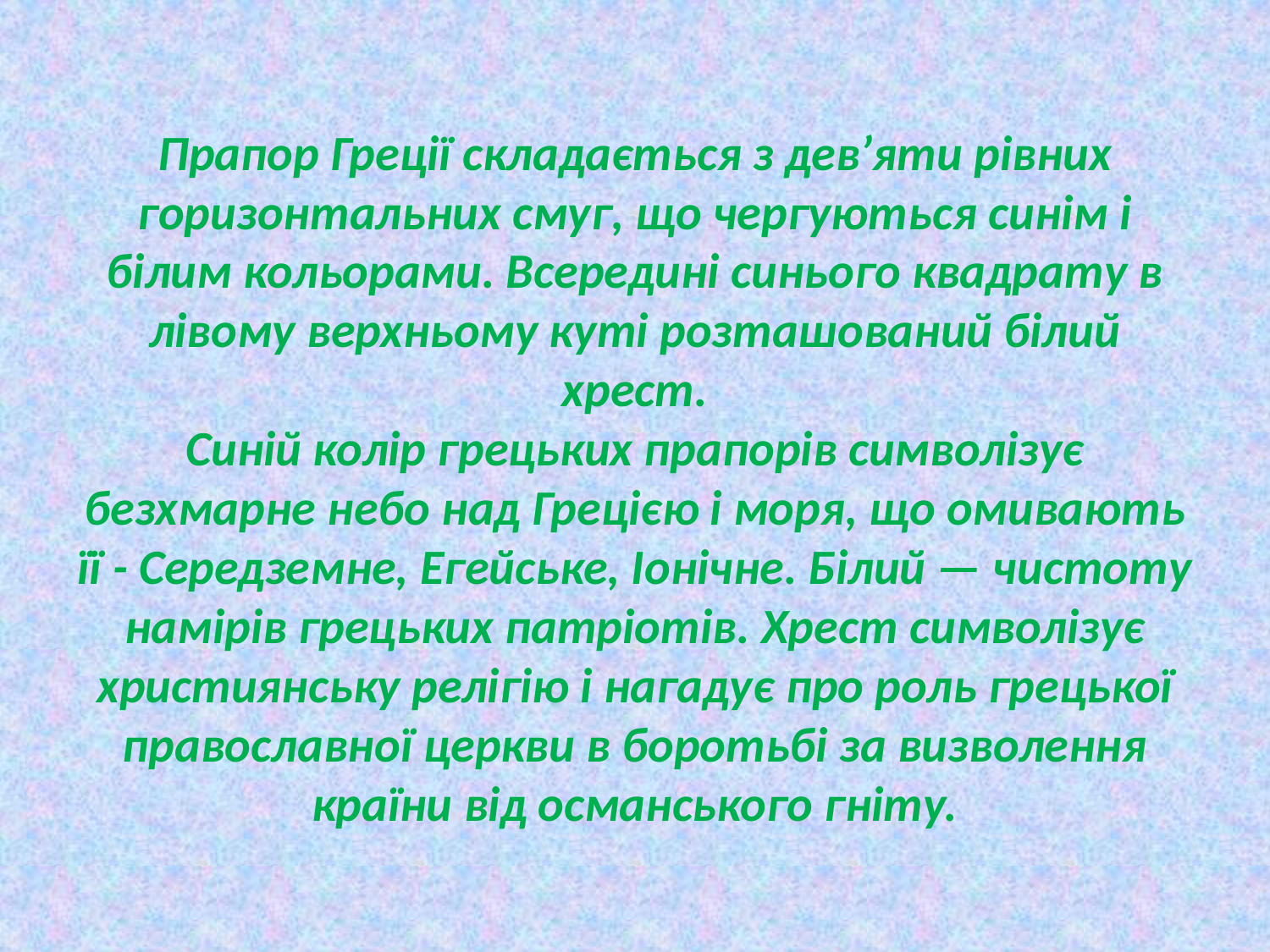

# Прапор Греції складається з дев’яти рівних горизонтальних смуг, що чергуються синім і білим кольорами. Всередині синього квадрату в лівому верхньому куті розташований білий хрест. Синій колір грецьких прапорів символізує безхмарне небо над Грецією і моря, що омивають її - Середземне, Егейське, Іонічне. Білий — чистоту намірів грецьких патріотів. Хрест символізує християнську релігію і нагадує про роль грецької православної церкви в боротьбі за визволення країни від османського гніту.